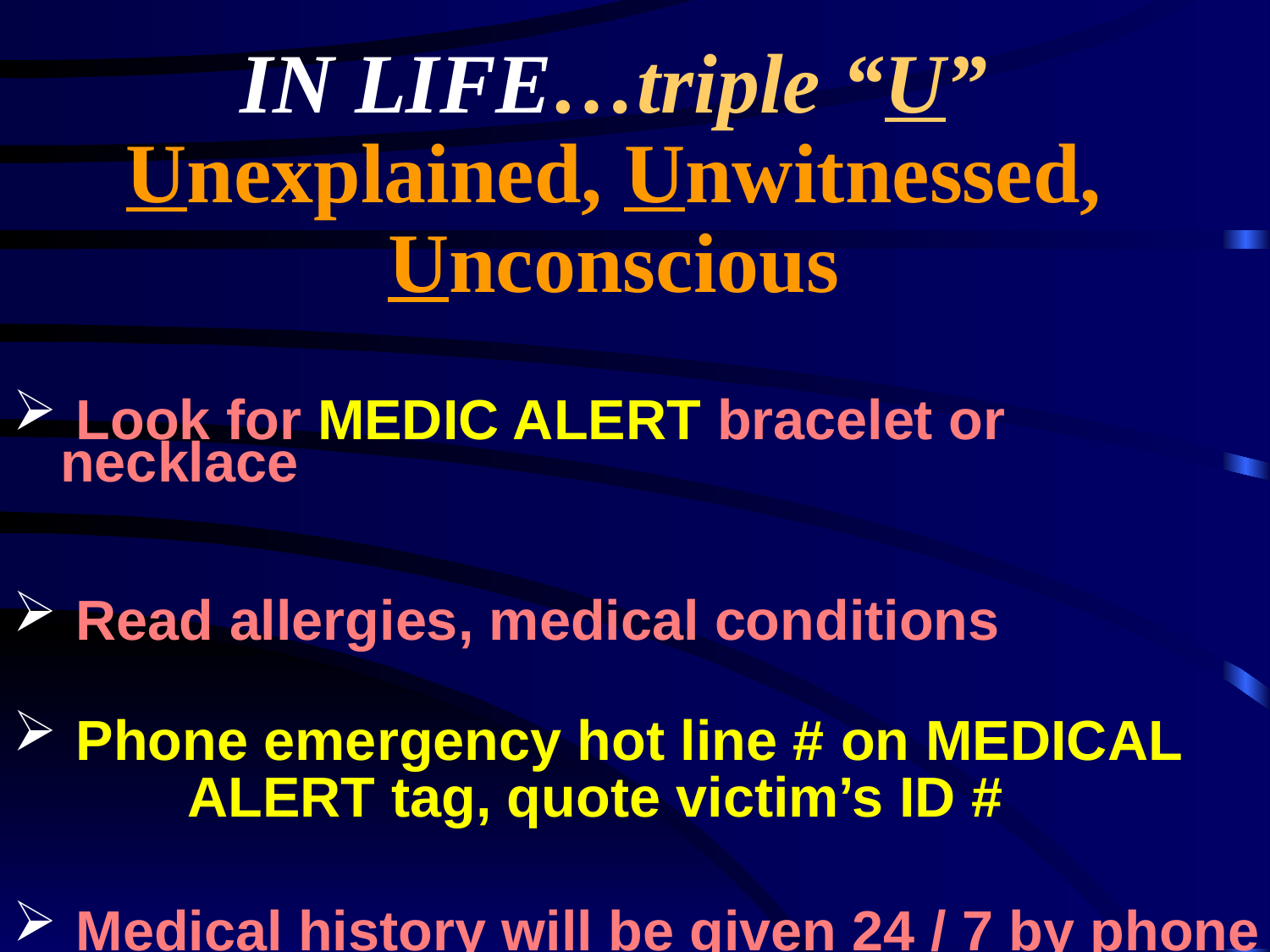

# IN LIFE…triple “U” Unexplained, Unwitnessed, Unconscious
 Look for MEDIC ALERT bracelet or 	necklace

 Read allergies, medical conditions

 Phone emergency hot line # on MEDICAL  	ALERT tag, quote victim’s ID #

 Medical history will be given 24 / 7 by phone